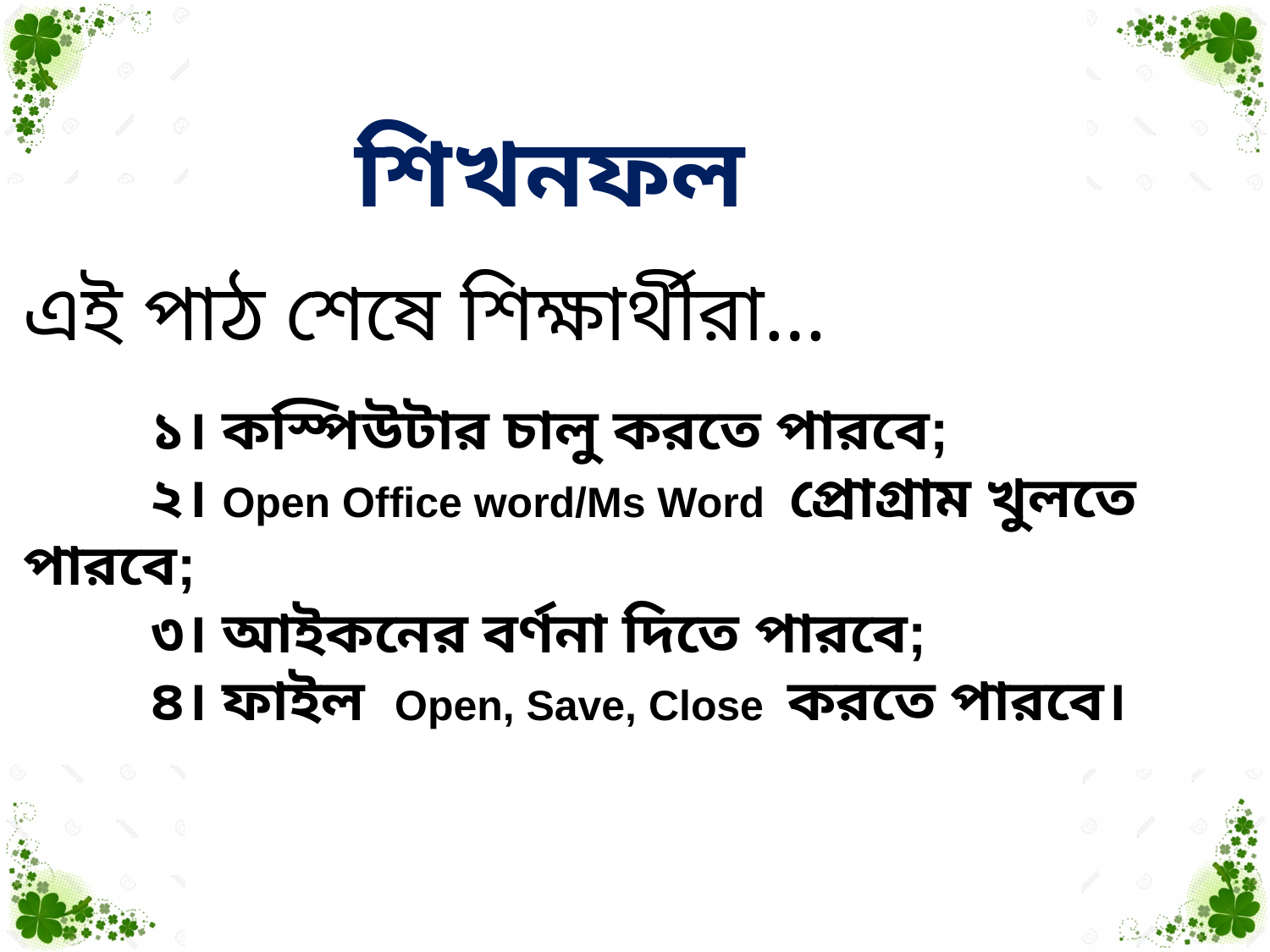

শিখনফল
এই পাঠ শেষে শিক্ষার্থীরা…

	১। কস্পিউটার চালু করতে পারবে;
	২। Open Office word/Ms Word  প্রোগ্রাম খুলতে পারবে;
	৩। আইকনের বর্ণনা দিতে পারবে;
	৪। ফাইল  Open, Save, Close  করতে পারবে।